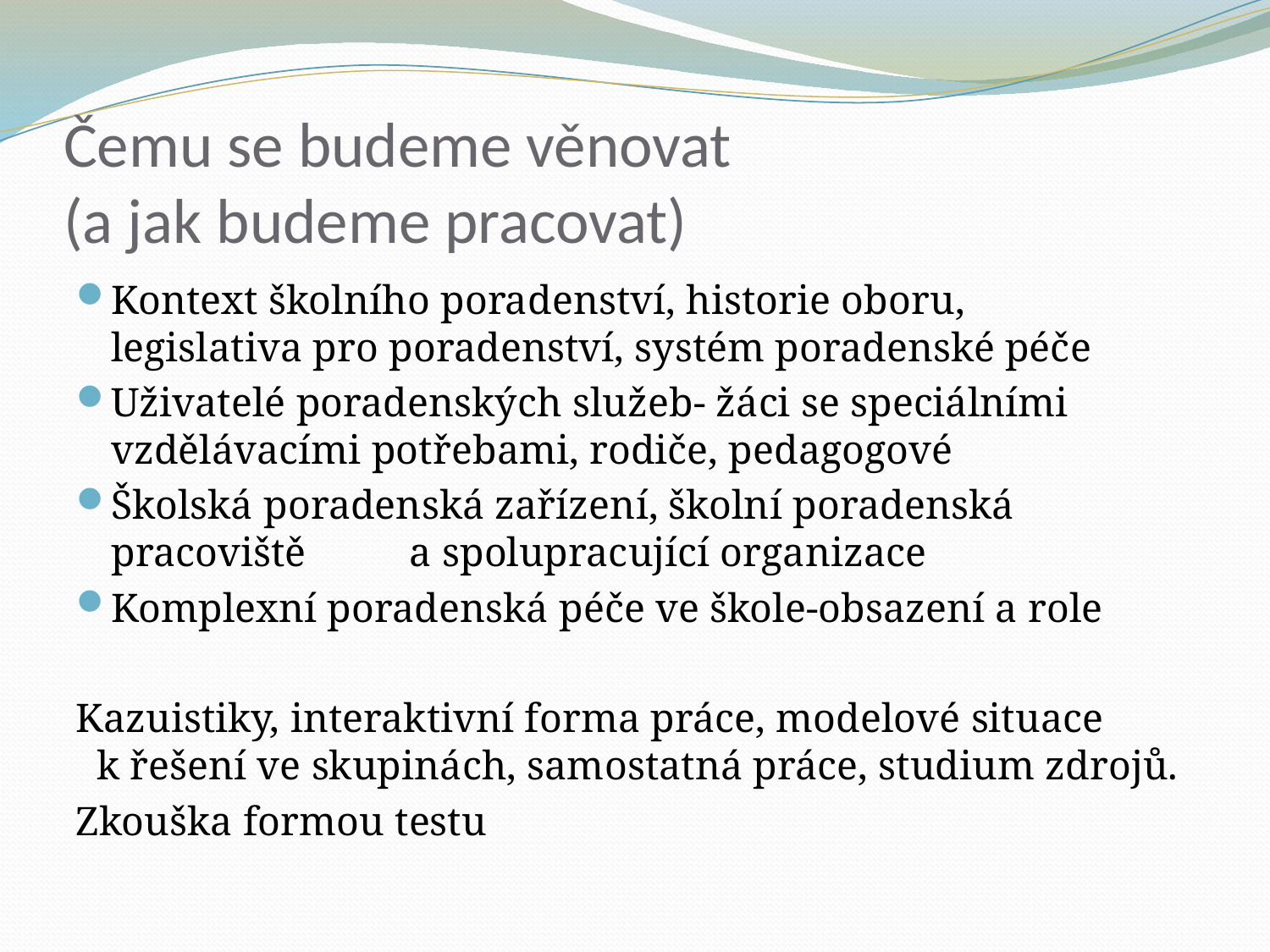

# Čemu se budeme věnovat (a jak budeme pracovat)
Kontext školního poradenství, historie oboru,                 legislativa pro poradenství, systém poradenské péče
Uživatelé poradenských služeb- žáci se speciálními vzdělávacími potřebami, rodiče, pedagogové
Školská poradenská zařízení, školní poradenská pracoviště          a spolupracující organizace
Komplexní poradenská péče ve škole-obsazení a role

Kazuistiky, interaktivní forma práce, modelové situace           k řešení ve skupinách, samostatná práce, studium zdrojů.
Zkouška formou testu